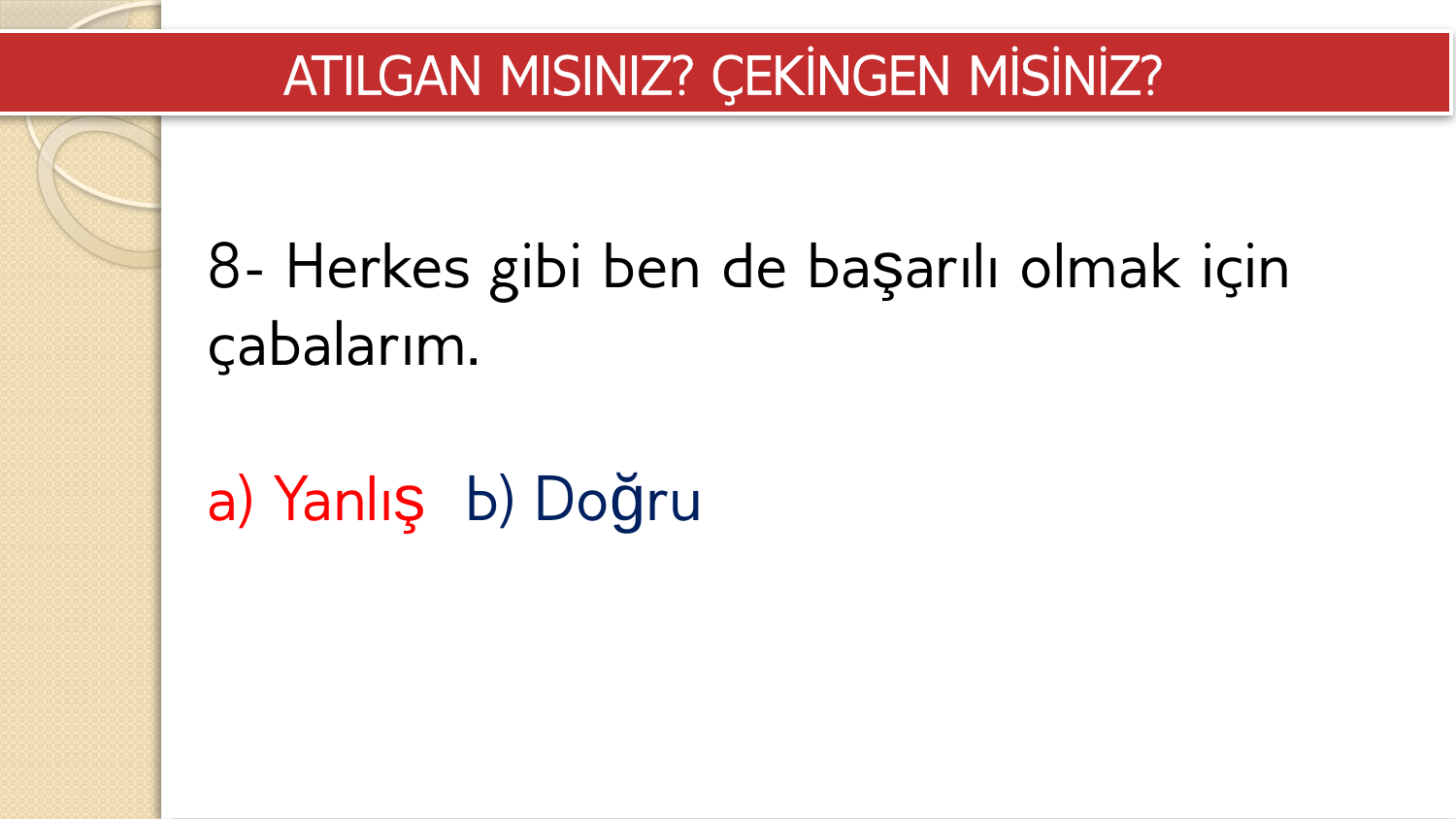

ATILGAN MISINIZ? ÇEKİNGEN MİSİNİZ?
8- Herkes gibi ben de başarılı olmak için çabalarım.

a) Yanlış  b) Doğru